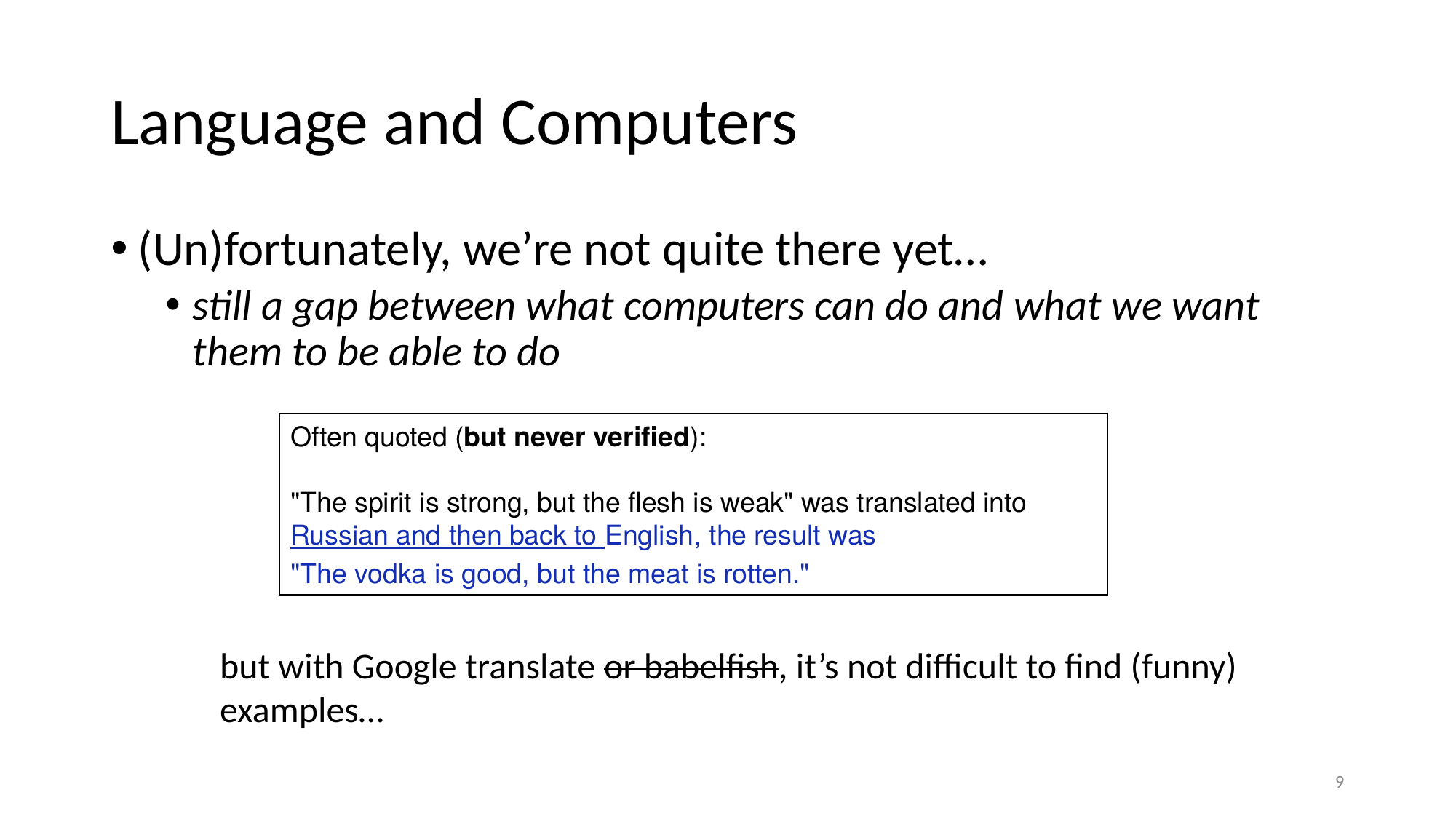

# Language and Computers
(Un)fortunately, we’re not quite there yet…
still a gap between what computers can do and what we want them to be able to do
Often quoted (but never verified):

"The spirit is strong, but the flesh is weak" was translated into
Russian and then back to English, the result was
"The vodka is good, but the meat is rotten."
but with Google translate or babelfish, it’s not difficult to find (funny) examples…
9